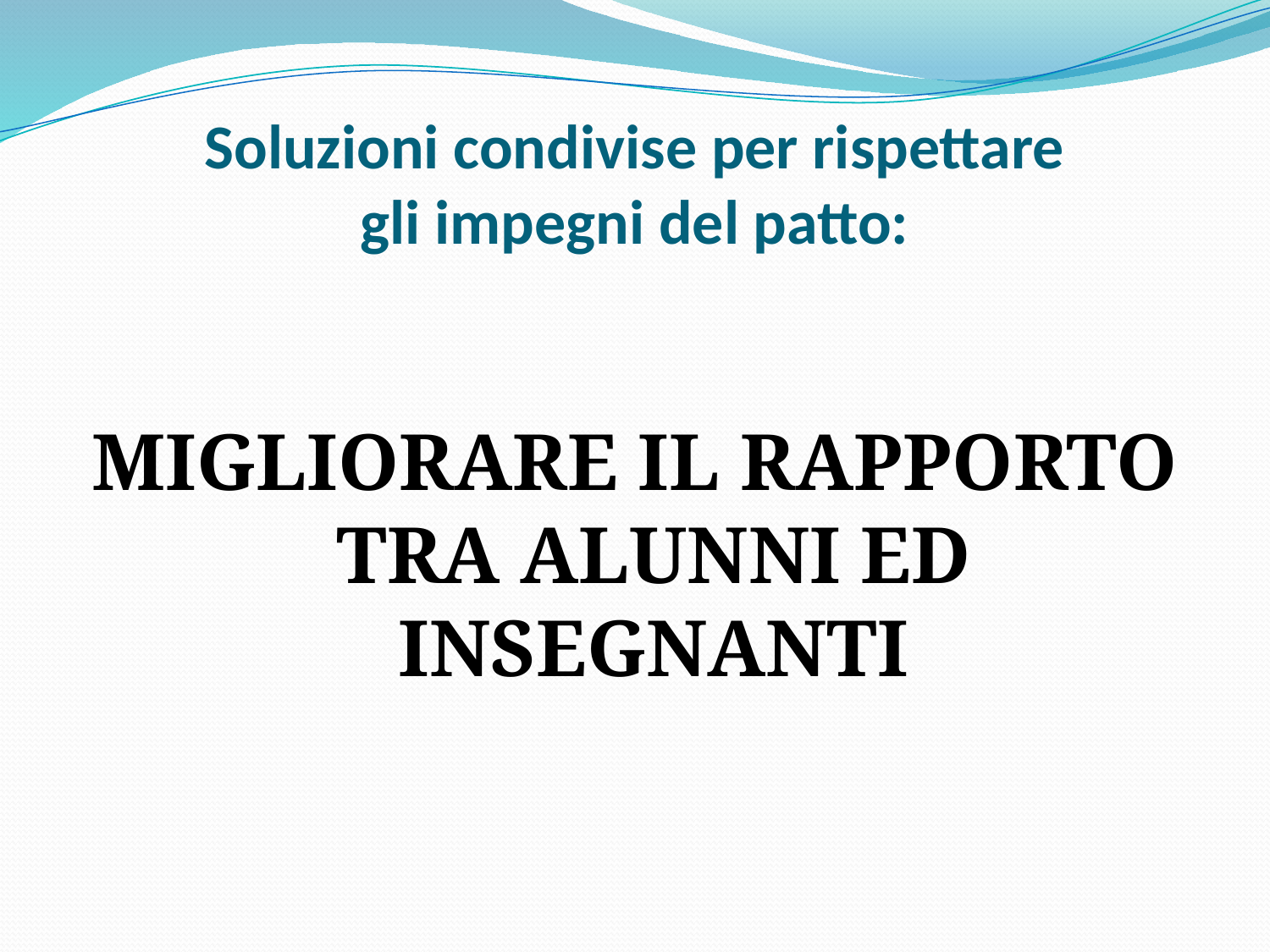

# Soluzioni condivise per rispettare gli impegni del patto:

MIGLIORARE IL RAPPORTO TRA ALUNNI ED INSEGNANTI